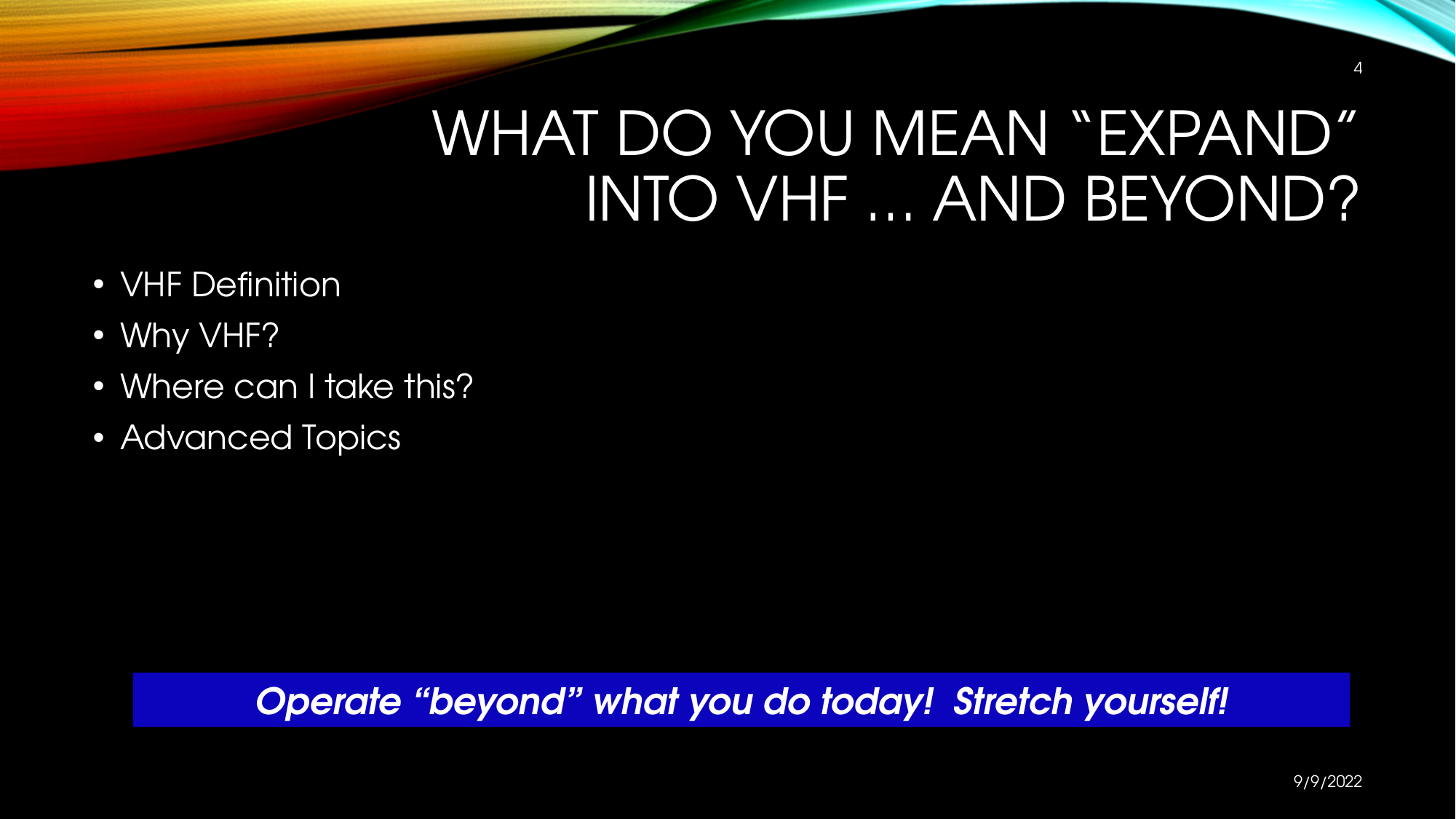

4
# What Do you mean “expand” into VHF … and beyond?
VHF Definition
Why VHF?
Where can I take this?
Advanced Topics

Operate “beyond” what you do today!  Stretch yourself!
9/9/2022